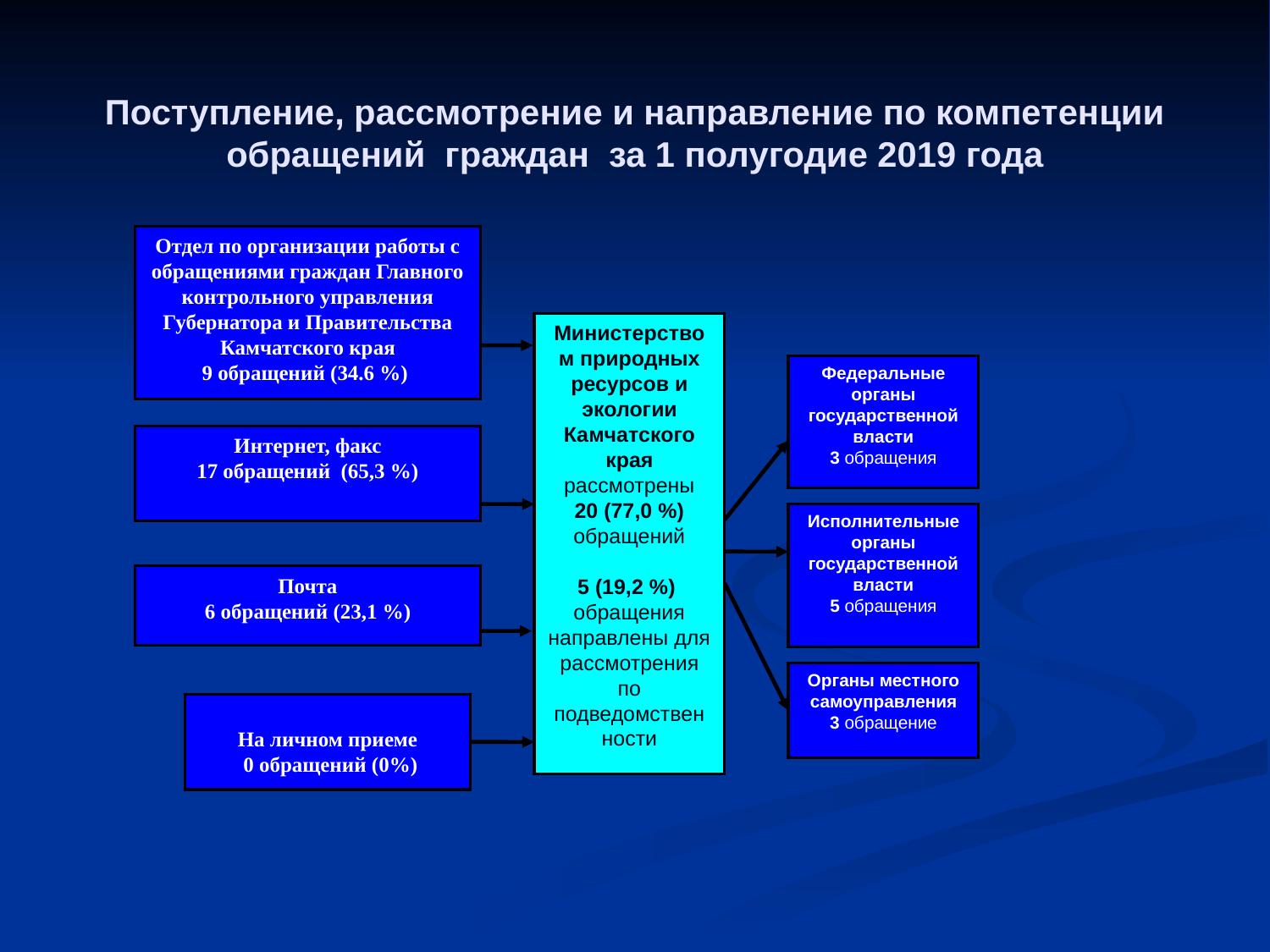

# Поступление, рассмотрение и направление по компетенции обращений  граждан  за 1 полугодие 2019 года

Отдел по организации работы с обращениями граждан Главного контрольного управления Губернатора и Правительства Камчатского края
9 обращений (34.6 %)

Министерством природных ресурсов и экологии Камчатского края рассмотрены
20 (77,0 %) обращений

5 (19,2 %)
обращения направлены для рассмотрения по подведомствен
ности

Федеральные органы государственной власти
3 обращения

Исполнительные органы государственной власти
5 обращения

Органы местного самоуправления
3 обращение

На личном приеме
 0 обращений (0%)

Интернет, факс
17 обращений  (65,3 %)

Почта
6 обращений (23,1 %)